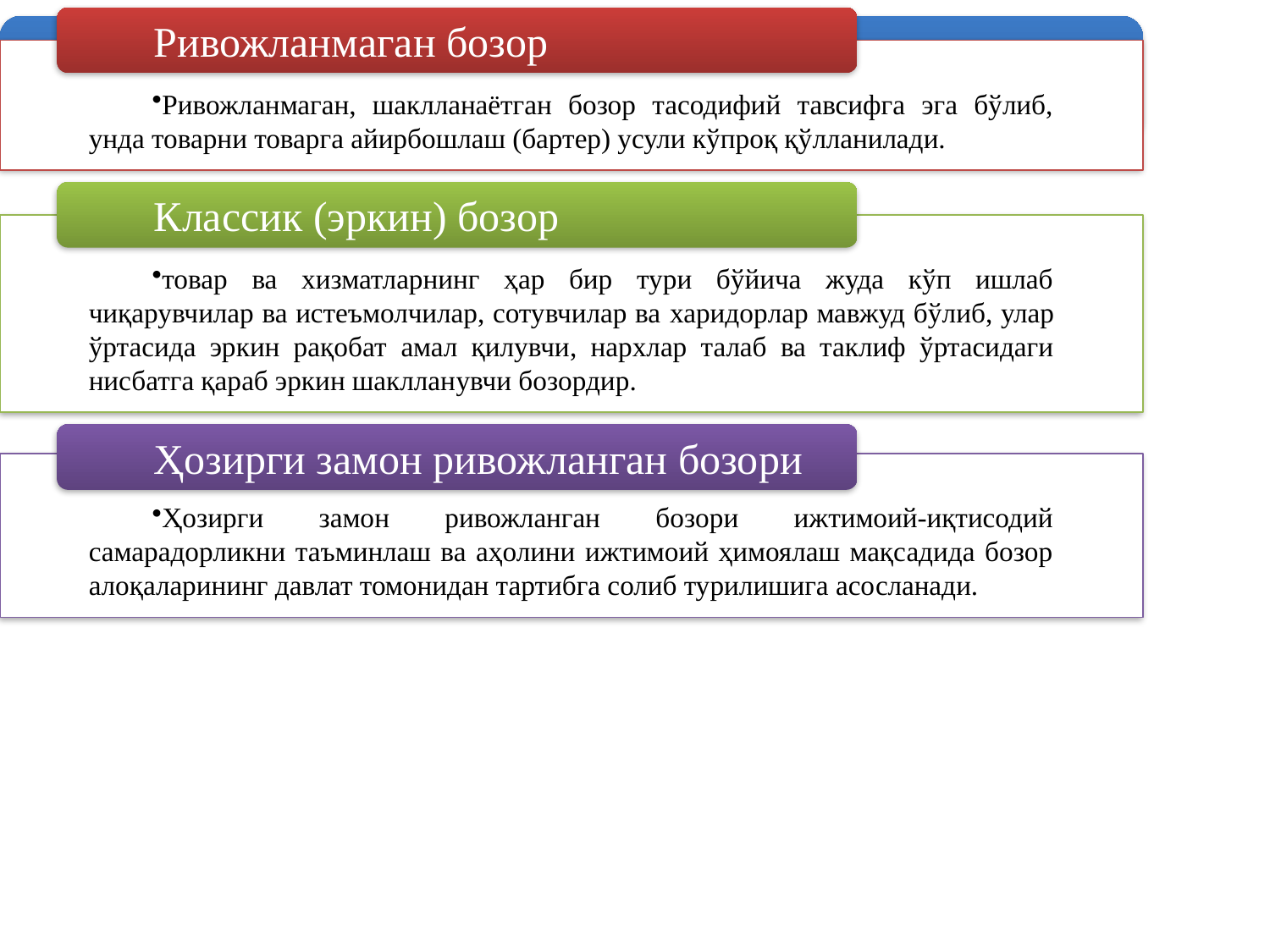

Бозорнинг етуклик даражасига қараб
Ривожланмаган, шаклланаётган бозор тасодифий тавсифга эга бўлиб, унда товарни товарга айирбошлаш (бартер) усули кўпроқ қўлланилади.
Ривожланмаган бозор
товар ва хизматларнинг ҳар бир тури бўйича жуда кўп ишлаб чиқарувчилар ва истеъмолчилар, сотувчилар ва харидорлар мавжуд бўлиб, улар ўртасида эркин рақобат амал қилувчи, нархлар талаб ва таклиф ўртасидаги нисбатга қараб эркин шаклланувчи бозордир.
Классик (эркин) бозор
Ҳозирги замон ривожланган бозори ижтимоий-иқтисодий самарадорликни таъминлаш ва аҳолини ижтимоий ҳимоялаш мақсадида бозор алоқаларининг давлат томонидан тартибга солиб турилишига асосланади.
Ҳозирги замон ривожланган бозори